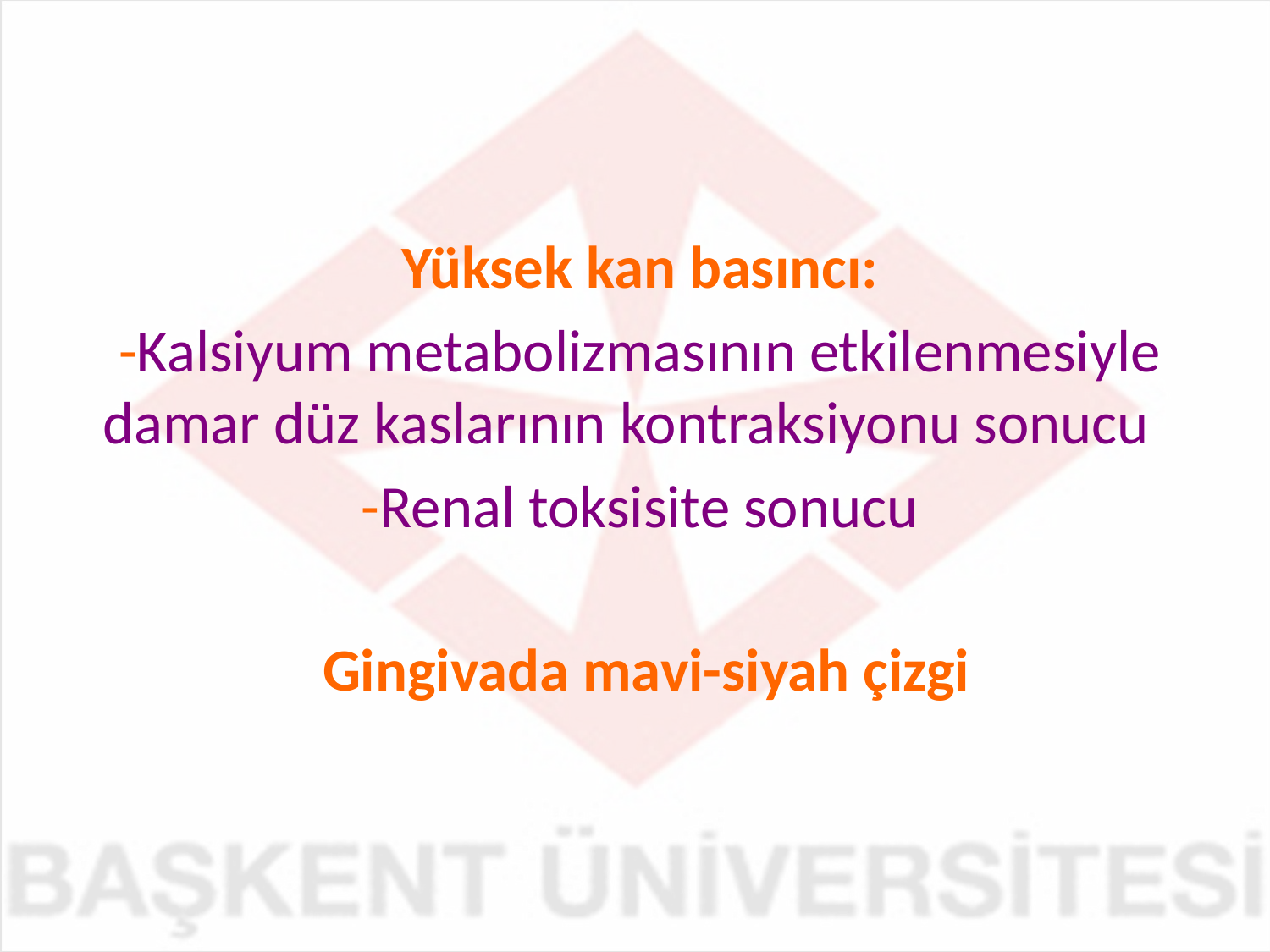

Yüksek kan basıncı:
-Kalsiyum metabolizmasının etkilenmesiyle damar düz kaslarının kontraksiyonu sonucu
-Renal toksisite sonucu

 Gingivada mavi-siyah çizgi